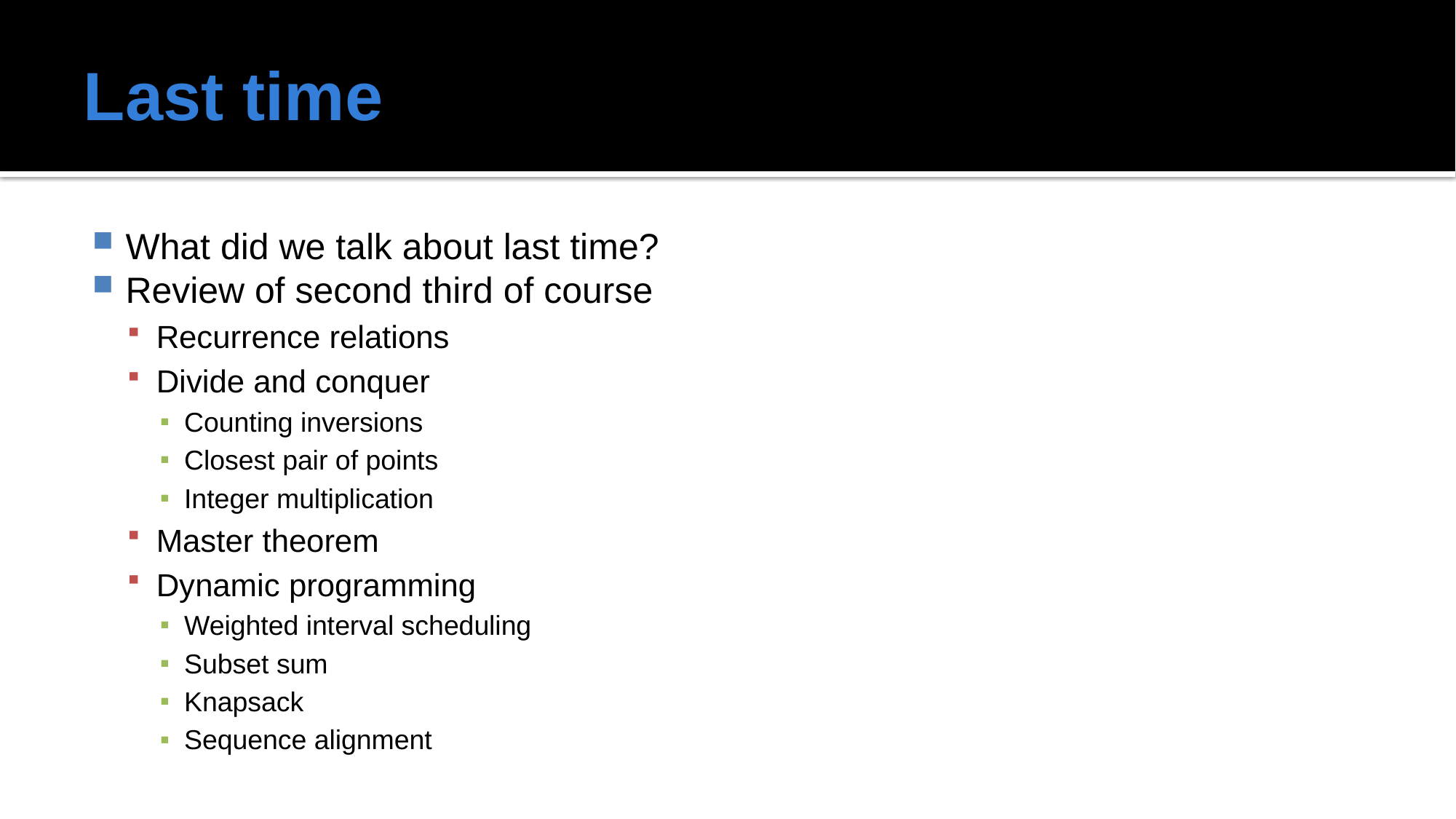

# Last time
What did we talk about last time?
Review of second third of course
Recurrence relations
Divide and conquer
Counting inversions
Closest pair of points
Integer multiplication
Master theorem
Dynamic programming
Weighted interval scheduling
Subset sum
Knapsack
Sequence alignment